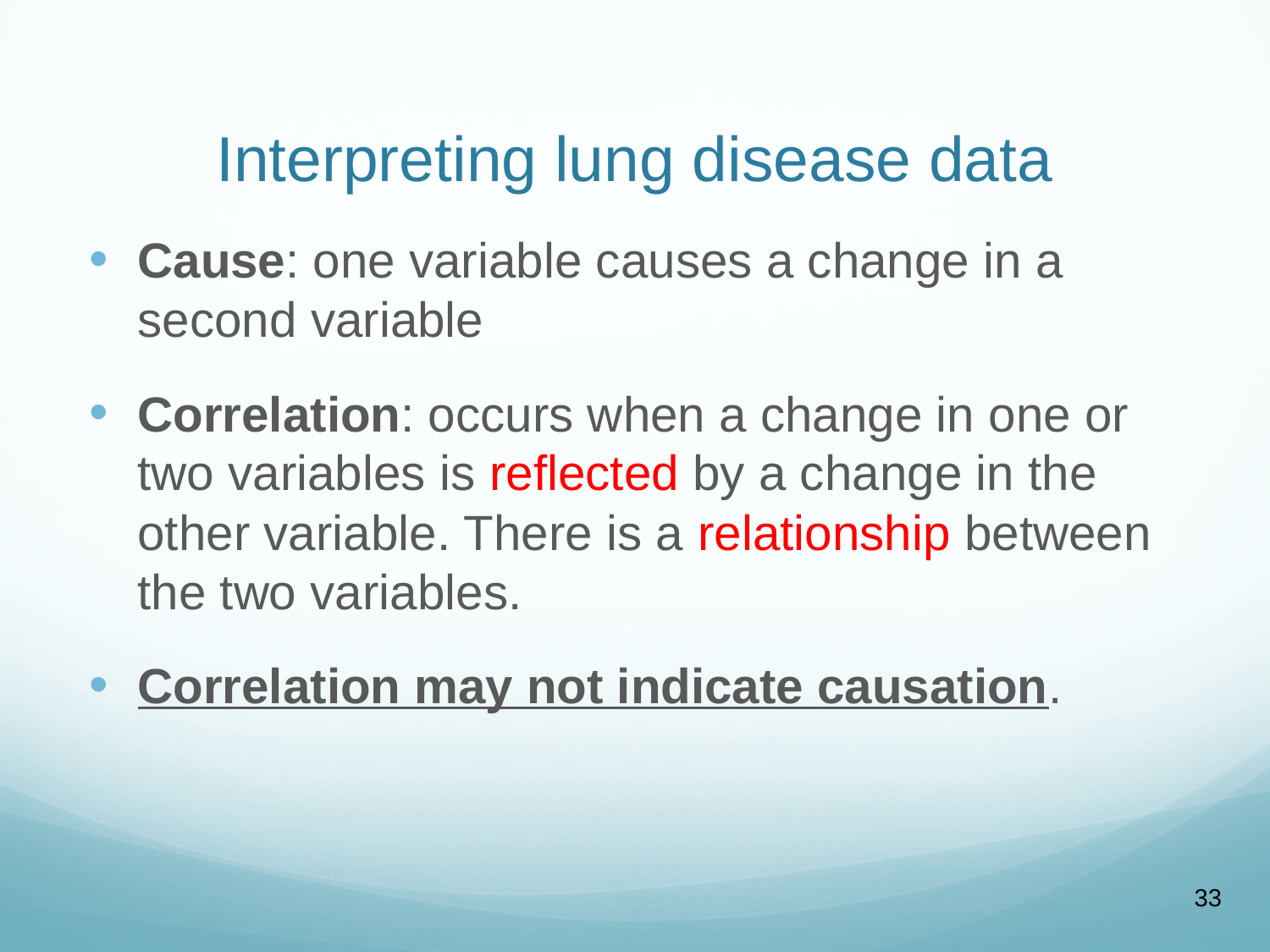

# Interpreting lung disease data
Cause: one variable causes a change in a second variable
Correlation: occurs when a change in one or two variables is reflected by a change in the other variable. There is a relationship between the two variables.
Correlation may not indicate causation.

33